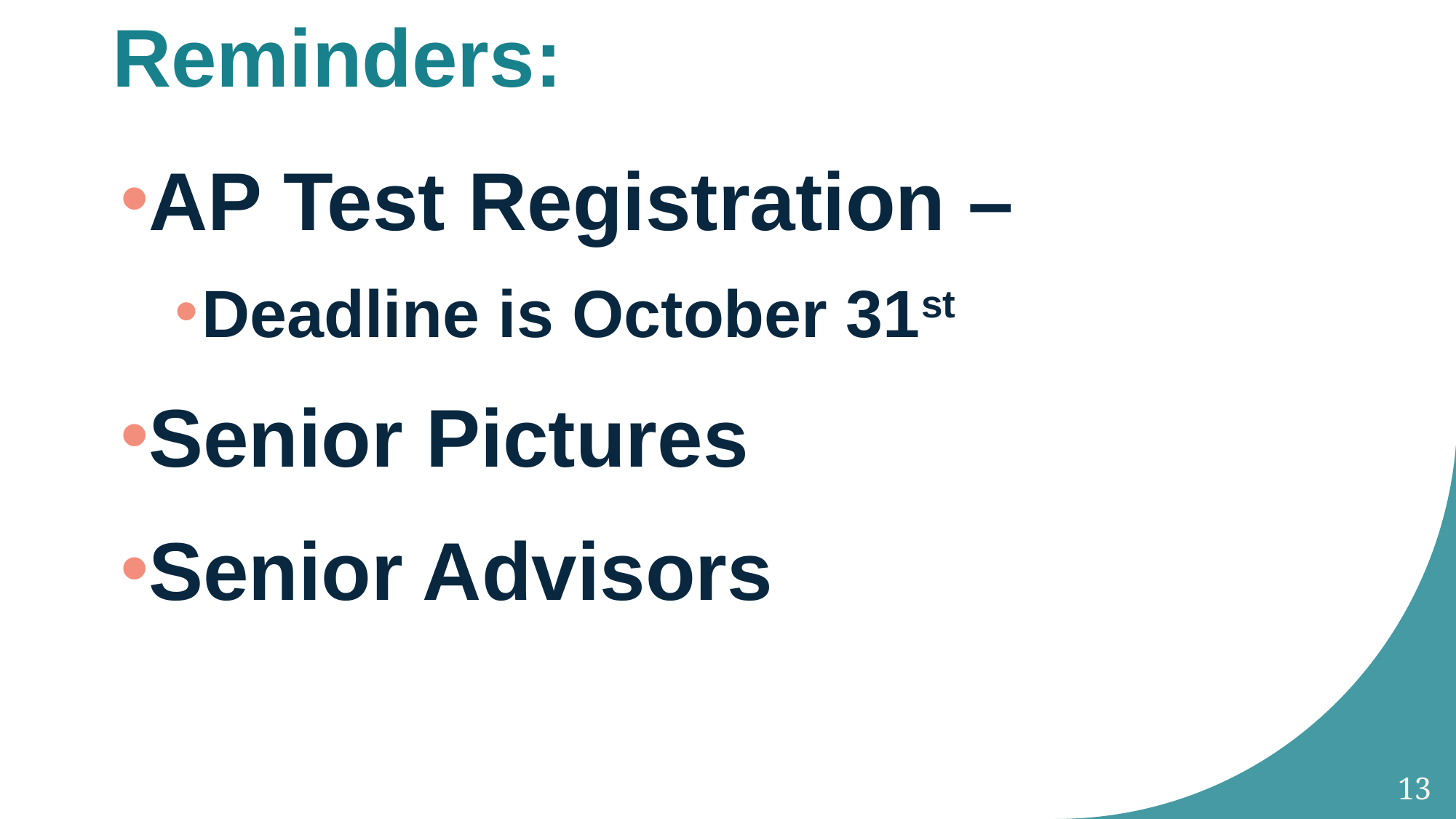

# Reminders:
AP Test Registration –
Deadline is October 31st
Senior Pictures
Senior Advisors
13